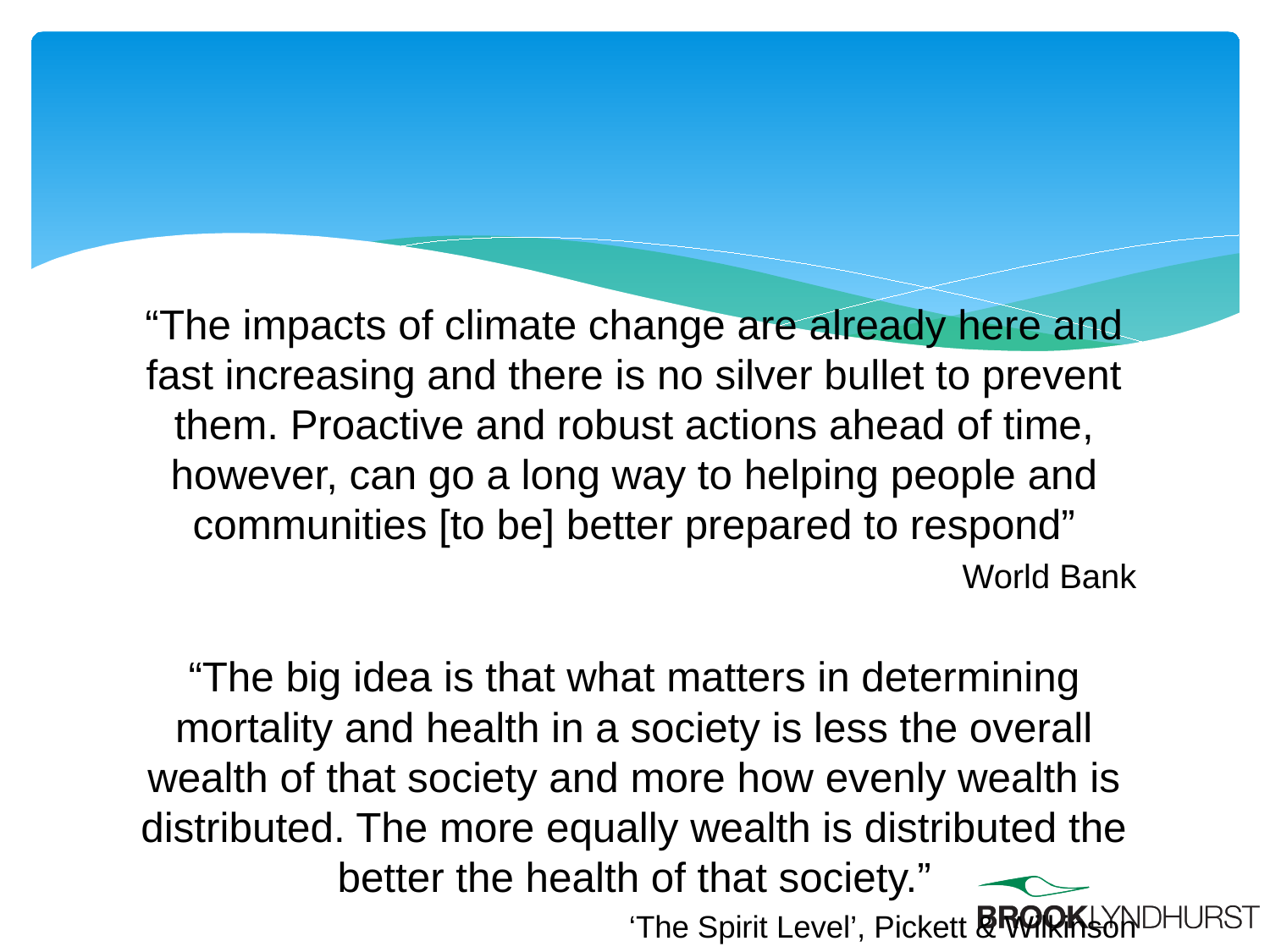

“The impacts of climate change are already here and fast increasing and there is no silver bullet to prevent them. Proactive and robust actions ahead of time, however, can go a long way to helping people and communities [to be] better prepared to respond”
World Bank

“The big idea is that what matters in determining mortality and health in a society is less the overall wealth of that society and more how evenly wealth is distributed. The more equally wealth is distributed the better the health of that society.”
‘The Spirit Level’, Pickett & Wilkinson